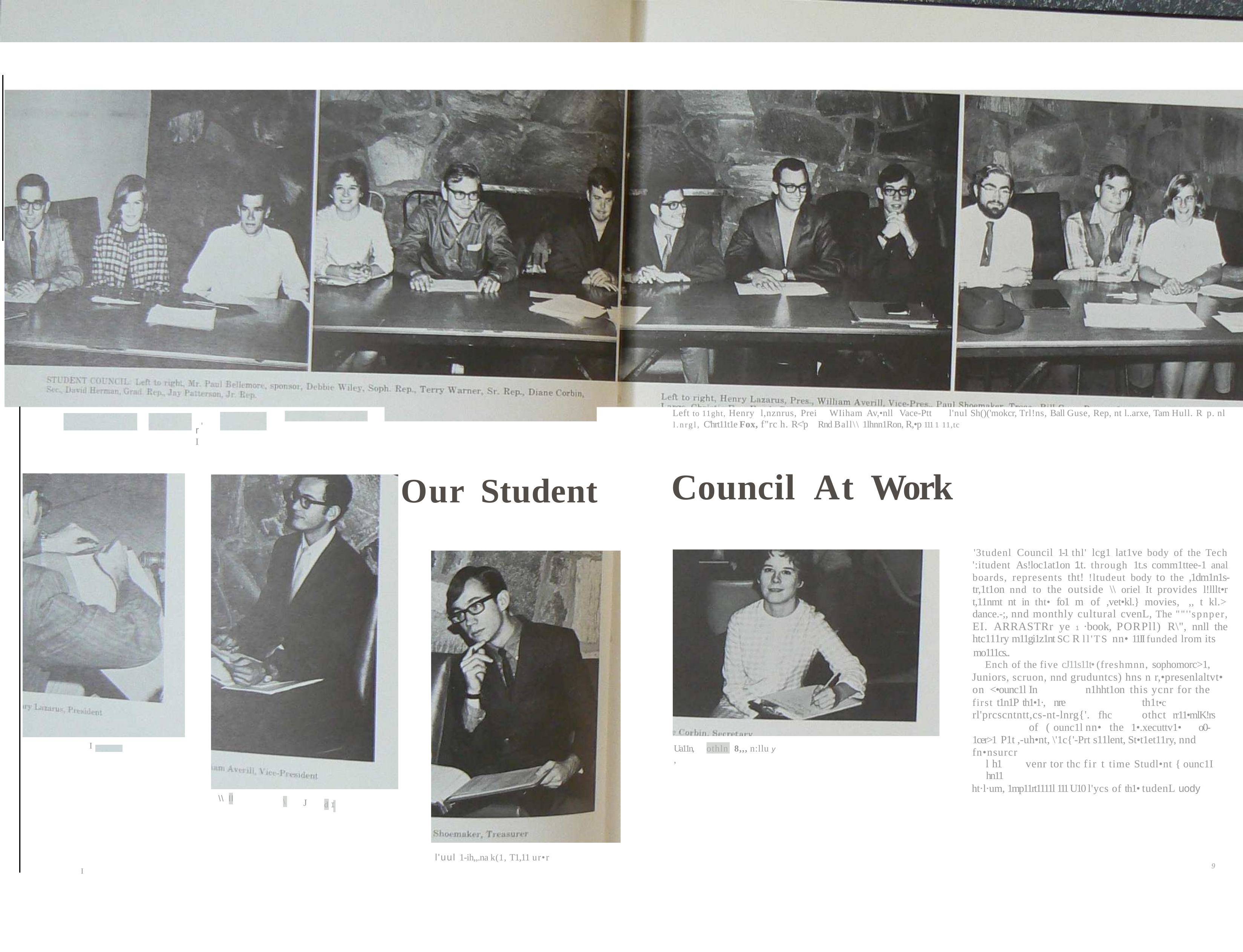

Left to 11ght, Henry  l,nznrus, Prei	WIiham Av,•nll  Vace-Ptt	l'nul Sh()('mokcr, Trl!ns, Ball Guse, Rep, nt l..arxe, Tam Hull. R p. nl
l.nrgl, C'hrt11t1e Fox, f"rc h. R<'p	Rnd Ball\\ 1lhnn1Ron, R,•p 111 1 11,tc
r  '	I
Council	At	Work
Our	Student

'3tudenl Council 1-1 thl' lcg1 lat1ve body of the Tech  ':itudent As!loc1at1on 1t. through 1t.s comm1ttee-1 anal  boards, represents tht! !ltudeut body to the ,1dm1n1s-­  tr,1t1on nnd to the outside \\ oriel It provides l!lllt•r­  t,11nmt nt in tht• fo1 m of ,vet•kl.} movies, ,, t kl.>  dance.-;, nnd monthly cultural cvenL, The ""''spnper,  EI. ARRASTRr ye 1 ·book, PORPll) R\", nnll the  htc111ry m11gi1z1nt SC R ll'TS nn• 11II funded lrom its

mo111cs..
Ench of the five cJ11s11t• (freshmnn, sophomorc>1,
Juniors, scruon, nnd gruduntcs) hns n r,•presenlaltvt•  on <•ounc1l	In	n1hht1on  this ycnr for the first t1n1P  th1•1·,    nre		th1t•c   rl'prcscntntt,cs-nt-lnrg{'.  fhc	othct  rr11•mlK!rs	of  ( ounc1l	nn•  the  1•.xecuttv1•	o0-1cer>1  P1t ,-uh•nt, \'1c{'-Prt s11lent, St•t1et11ry, nnd fn•nsurcr
l h1	venr tor thc fir t time Studl•nt { ounc1I hn11
ht·l·um, 1mp11rt1111l 111 U10 l'ycs of th1• tudenL uody
I
Ua11n, ,
8,,, n:llu y
othln

\\ II

\
J

d I

l'uul 1-ih,,.na k(1, T1,11 ur•r
9
I